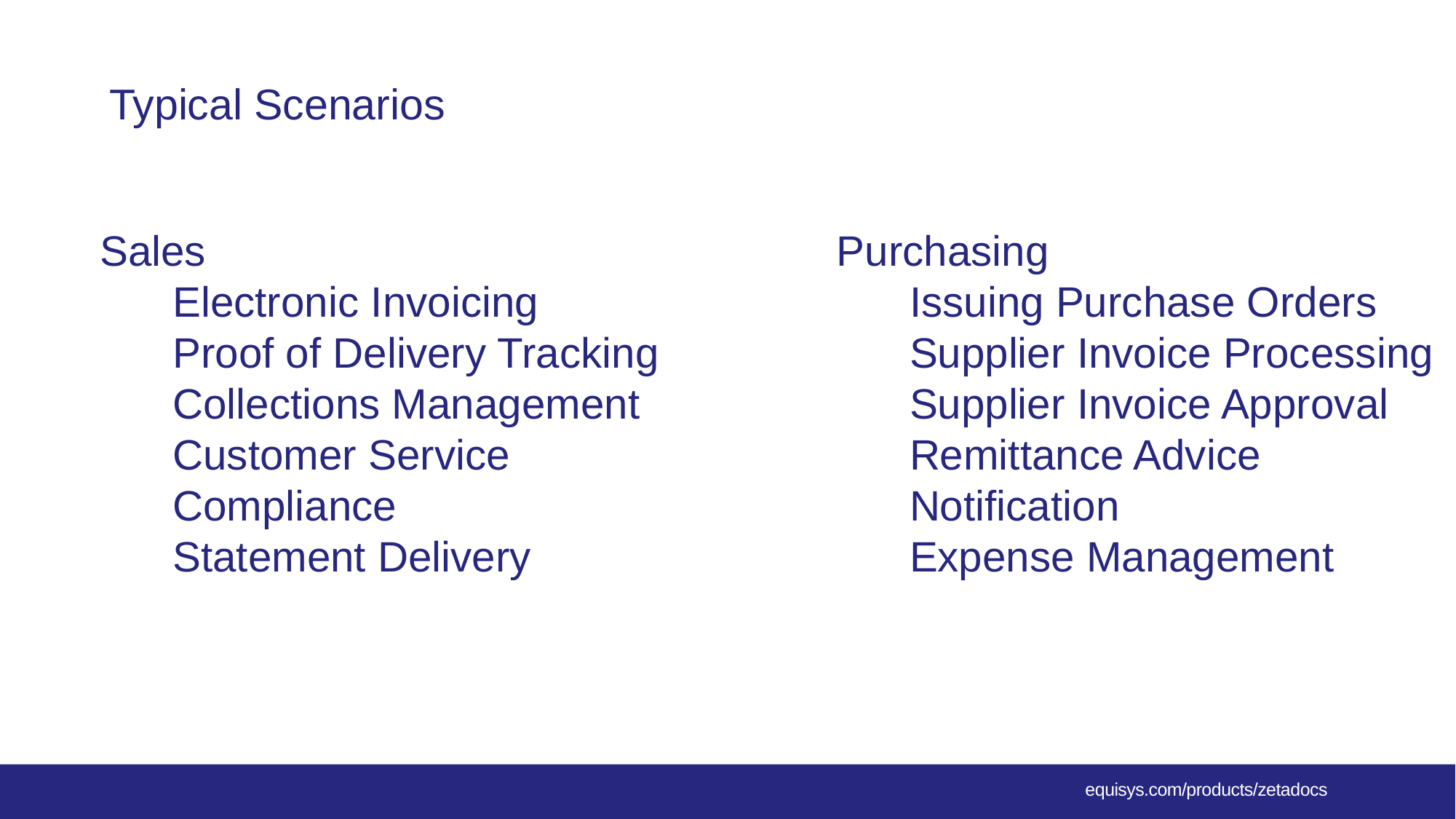

# Typical Scenarios
Sales
Electronic Invoicing
Proof of Delivery Tracking
Collections Management
Customer Service
Compliance
Statement Delivery

Purchasing
Issuing Purchase Orders
Supplier Invoice Processing
Supplier Invoice Approval
Remittance Advice Notification
Expense Management